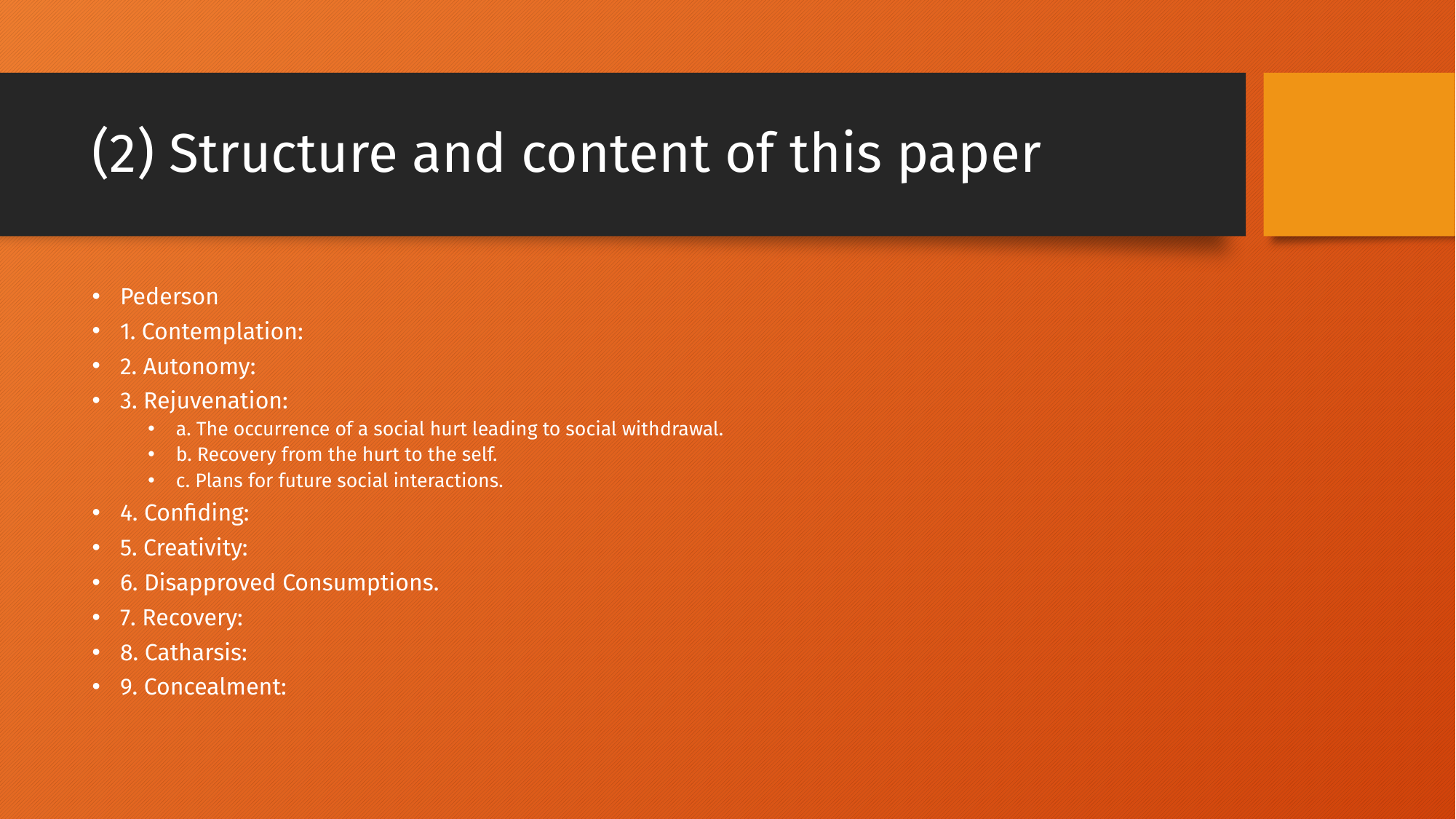

# (2) Structure and content of this paper
Pederson
1. Contemplation:
2. Autonomy:
3. Rejuvenation:
a. The occurrence of a social hurt leading to social withdrawal.
b. Recovery from the hurt to the self.
c. Plans for future social interactions.
4. Confiding:
5. Creativity:
6. Disapproved Consumptions.
7. Recovery:
8. Catharsis:
9. Concealment: